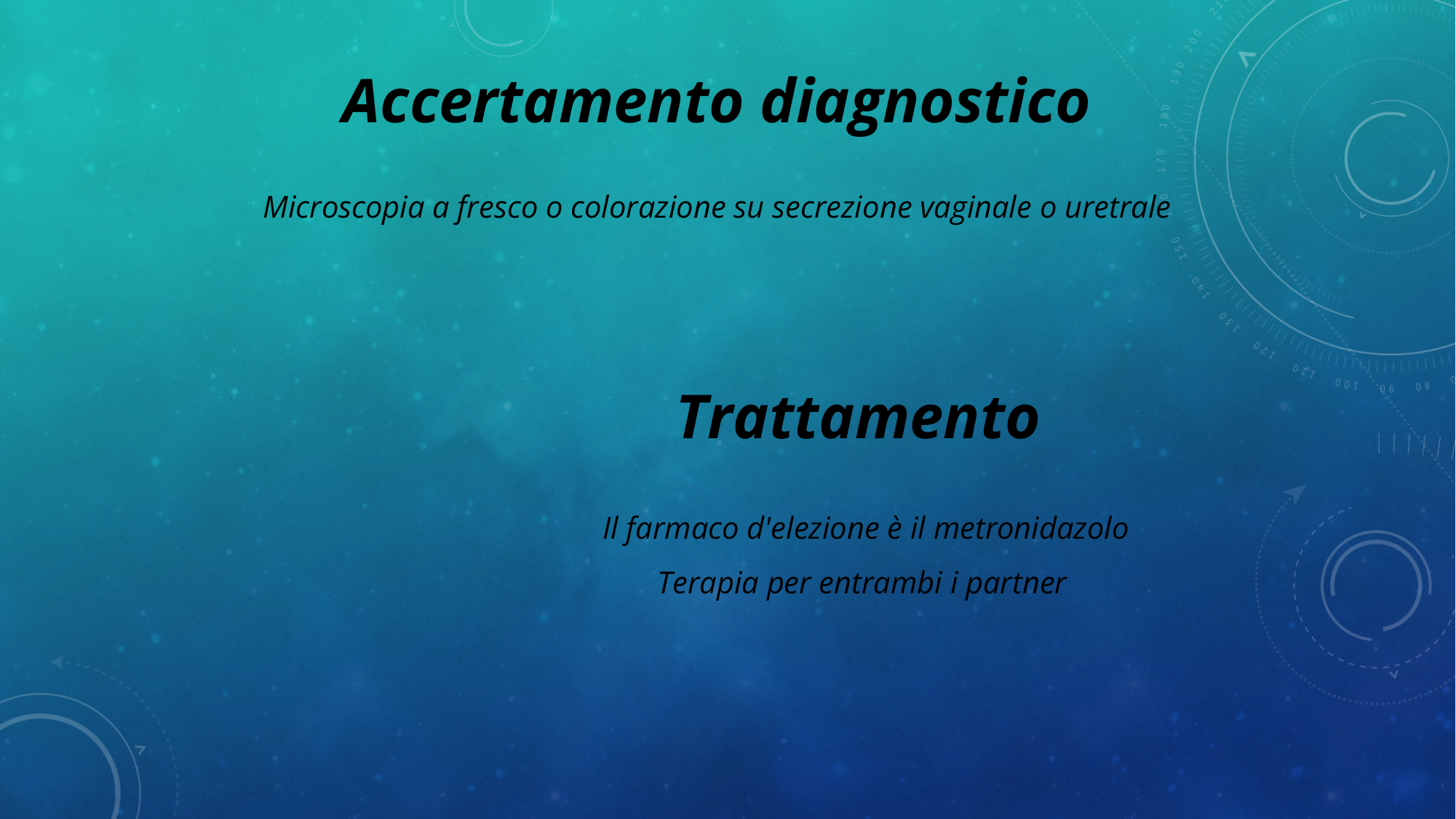

Accertamento diagnostico
Microscopia a fresco o colorazione su secrezione vaginale o uretrale
Trattamento
Il farmaco d'elezione è il metronidazolo
Terapia per entrambi i partner